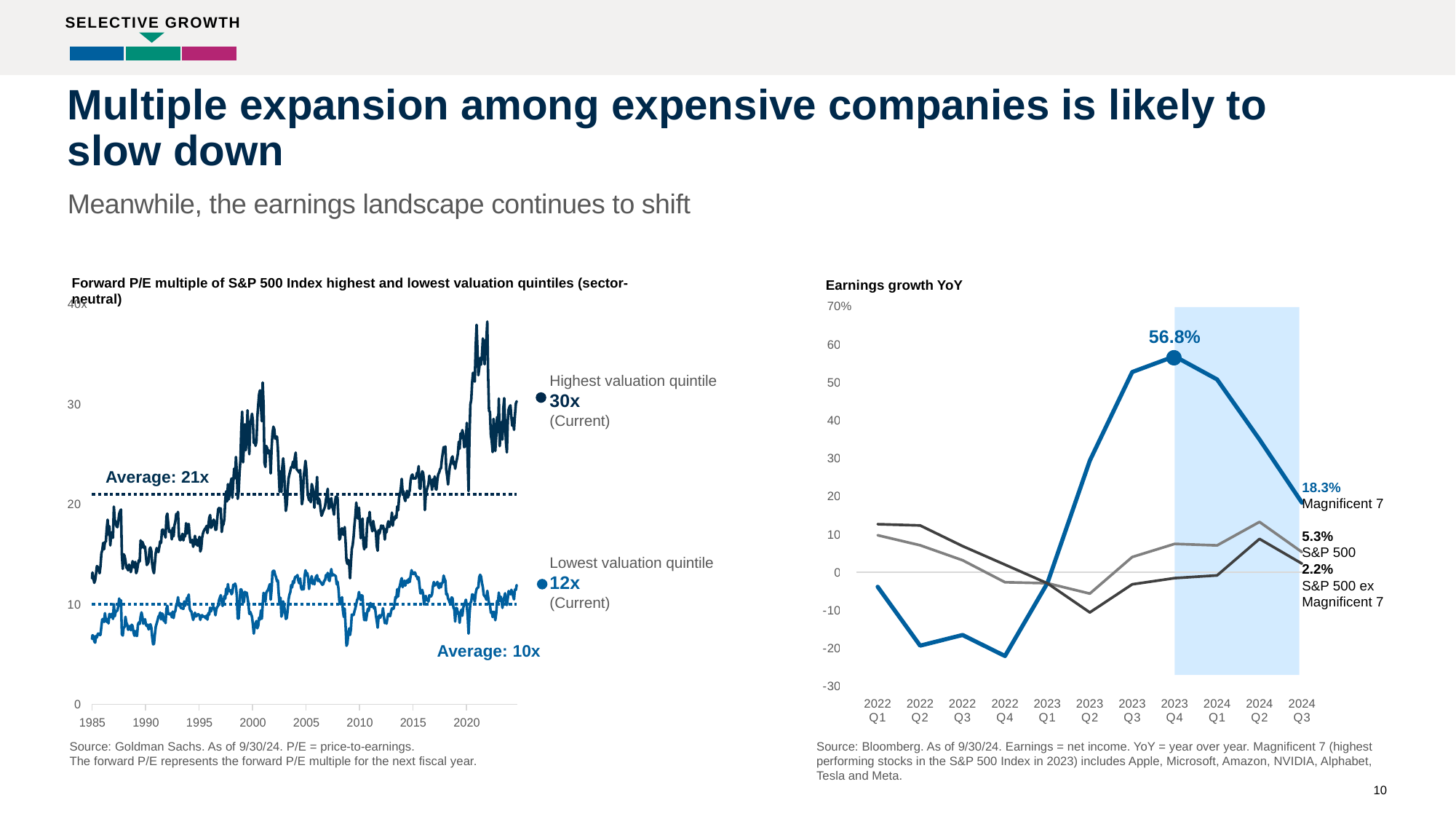

SELECTIVE GROWTH

|  |  |  |
| --- | --- | --- |
# Multiple expansion among expensive companies is likely to slow down Meanwhile, the earnings landscape continues to shift

Forward P/E multiple of S&P 500 Index highest and lowest valuation quintiles (sector-neutral)
Earnings growth YoY

### Chart

| Category | S&P 500 Quarterly EPS Growth YoY (%) | Magnificent  7 EPS Growth YoY (%) | S&P 500 ex Magnificent 7 EPS Growth YoY (%) |
|---|---|---|---|
| 2022 Q1 | 0.09705162752415641 | -0.03869601157263902 | 0.12604598938370293 |
| 2022 Q2 | 0.0706384735517529 | -0.19364450111732545 | 0.12283523564524579 |
| 2022 Q3 | 0.031264174371709696 | -0.16557829801512536 | 0.06850535327725016 |
| 2022 Q4 | -0.026747145398151928 | -0.22094580456162372 | 0.019588543162996297 |
| 2023 Q1 | -0.029370775985397835 | -0.029021336056322844 | -0.029542989817530785 |
| 2023 Q2 | -0.05656361069185456 | 0.29361662152217827 | -0.10621213064870583 |
| 2023 Q3 | 0.039775667306176654 | 0.5268807225934176 | -0.032175396682190605 |
| 2023 Q4 | 0.07430123724883608 | 0.5683167253095538 | -0.01579169178145967 |
| 2024 Q1 | 0.07032389907139747 | 0.5072507887308353 | -0.008759956200218966 |
| 2024 Q2 | 0.13205802271118072 | 0.349180605649827 | 0.08737699777513419 |
| 2024 Q3 | 0.05265535338996341 | 0.18278600514576282 | 0.022337232024015163 |

### Chart

| Category | 0 | 1 | Lowest valuation quintile | Highest valuation quintile |
|---|---|---|---|---|
| 29251 | 10.0 | None | 5.3 | 9.71 |
| 29280 | 10.0 | None | 4.32 | 8.96 |
| 29311 | 10.0 | None | 3.65 | 7.5 |
| 29341 | 10.0 | None | 3.94 | 7.68 |
| 29372 | 10.0 | None | 4.11 | 8.63 |
| 29402 | 10.0 | None | 4.56 | 8.83 |
| 29433 | 10.0 | None | 4.71 | 9.78 |
| 29464 | 10.0 | None | 5.09 | 10.52 |
| 29494 | 10.0 | None | 5.0 | 10.87 |
| 29525 | 10.0 | None | 5.06 | 11.02 |
| 29555 | 10.0 | None | 5.05 | 12.44 |
| 29586 | 10.0 | None | 4.99 | 12.65 |
| 29617 | 10.0 | None | 5.15 | 11.36 |
| 29645 | 10.0 | None | 4.25 | 10.69 |
| 29676 | 10.0 | None | 4.45 | 11.83 |
| 29706 | 10.0 | None | 4.81 | 10.55 |
| 29737 | 10.0 | None | 4.75 | 11.02 |
| 29767 | 10.0 | None | 4.78 | 10.35 |
| 29798 | 10.0 | None | 4.79 | 10.38 |
| 29829 | 10.0 | None | 4.38 | 9.33 |
| 29859 | 10.0 | None | 4.22 | 9.14 |
| 29890 | 10.0 | None | 4.42 | 9.85 |
| 29920 | 10.0 | None | 4.82 | 10.44 |
| 29951 | 10.0 | None | 4.92 | 10.08 |
| 29982 | 10.0 | None | 4.84 | 10.14 |
| 30010 | 10.0 | None | 4.17 | 9.12 |
| 30041 | 10.0 | None | 3.96 | 8.23 |
| 30071 | 10.0 | None | 4.27 | 8.72 |
| 30102 | 10.0 | None | 4.16 | 8.58 |
| 30132 | 10.0 | None | 4.24 | 8.31 |
| 30163 | 10.0 | None | 4.13 | 9.2 |
| 30194 | 10.0 | None | 4.7 | 9.85 |
| 30224 | 10.0 | None | 5.15 | 10.17 |
| 30255 | 10.0 | None | 5.92 | 12.41 |
| 30285 | 10.0 | None | 6.05 | 13.96 |
| 30316 | 10.0 | None | 6.15 | 13.45 |
| 30347 | 10.0 | None | 6.51 | 12.94 |
| 30375 | 10.0 | 21.0 | 5.47 | 12.94 |
| 30406 | 10.0 | 21.0 | 5.72 | 13.35 |
| 30436 | 10.0 | 21.0 | 6.37 | 12.78 |
| 30467 | 10.0 | 21.0 | 6.68 | 13.6 |
| 30497 | 10.0 | 21.0 | 6.71 | 14.06 |
| 30528 | 10.0 | 21.0 | 6.55 | 13.69 |
| 30559 | 10.0 | 21.0 | 7.02 | 13.18 |
| 30589 | 10.0 | 21.0 | 7.0 | 13.62 |
| 30620 | 10.0 | 21.0 | 6.77 | 13.35 |
| 30650 | 10.0 | 21.0 | 7.2 | 13.58 |
| 30681 | 10.0 | 21.0 | 7.07 | 13.29 |
| 30712 | 10.0 | 21.0 | 6.96 | 12.82 |
| 30741 | 10.0 | 21.0 | 5.54 | 11.07 |
| 30772 | 10.0 | 21.0 | 5.42 | 10.61 |
| 30802 | 10.0 | 21.0 | 5.22 | 10.45 |
| 30833 | 10.0 | 21.0 | 5.16 | 10.39 |
| 30863 | 10.0 | 21.0 | 4.84 | 10.52 |
| 30894 | 10.0 | 21.0 | 4.7 | 10.45 |
| 30925 | 10.0 | 21.0 | 5.76 | 11.52 |
| 30955 | 10.0 | 21.0 | 5.82 | 11.76 |
| 30986 | 10.0 | 21.0 | 6.07 | 11.87 |
| 31016 | 10.0 | 21.0 | 6.03 | 11.55 |
| 31047 | 10.0 | 21.0 | 6.18 | 12.01 |
| 31078 | 10.0 | 21.0 | 6.9 | 13.18 |
| 31106 | 10.0 | 21.0 | 6.85 | 12.59 |
| 31137 | 10.0 | 21.0 | 6.3 | 12.15 |
| 31167 | 10.0 | 21.0 | 6.17 | 12.4 |
| 31198 | 10.0 | 21.0 | 6.84 | 13.05 |
| 31228 | 10.0 | 21.0 | 6.69 | 13.81 |
| 31259 | 10.0 | 21.0 | 7.05 | 13.73 |
| 31290 | 10.0 | 21.0 | 7.09 | 13.49 |
| 31320 | 10.0 | 21.0 | 6.93 | 13.1 |
| 31351 | 10.0 | 21.0 | 6.95 | 13.83 |
| 31381 | 10.0 | 21.0 | 7.81 | 15.09 |
| 31412 | 10.0 | 21.0 | 8.52 | 15.41 |
| 31443 | 10.0 | 21.0 | 8.51 | 16.13 |
| 31471 | 10.0 | 21.0 | 8.24 | 15.5 |
| 31502 | 10.0 | 21.0 | 9.11 | 16.24 |
| 31532 | 10.0 | 21.0 | 8.4 | 16.25 |
| 31563 | 10.0 | 21.0 | 8.25 | 17.5 |
| 31593 | 10.0 | 21.0 | 8.54 | 18.46 |
| 31624 | 10.0 | 21.0 | 8.09 | 16.96 |
| 31655 | 10.0 | 21.0 | 9.04 | 17.81 |
| 31685 | 10.0 | 21.0 | 8.71 | 15.88 |
| 31716 | 10.0 | 21.0 | 9.01 | 17.08 |
| 31746 | 10.0 | 21.0 | 9.05 | 17.2 |
| 31777 | 10.0 | 21.0 | 8.54 | 16.64 |
| 31808 | 10.0 | 21.0 | 10.03 | 19.76 |
| 31836 | 10.0 | 21.0 | 8.8 | 18.44 |
| 31867 | 10.0 | 21.0 | 9.22 | 18.27 |
| 31897 | 10.0 | 21.0 | 9.33 | 17.8 |
| 31928 | 10.0 | 21.0 | 9.38 | 17.71 |
| 31958 | 10.0 | 21.0 | 9.84 | 18.29 |
| 31989 | 10.0 | 21.0 | 10.58 | 19.05 |
| 32020 | 10.0 | 21.0 | 10.02 | 19.31 |
| 32050 | 10.0 | 21.0 | 10.4 | 19.47 |
| 32081 | 10.0 | 21.0 | 7.01 | 14.95 |
| 32111 | 10.0 | 21.0 | 6.88 | 13.54 |
| 32142 | 10.0 | 21.0 | 7.69 | 15.0 |
| 32173 | 10.0 | 21.0 | 7.72 | 14.84 |
| 32202 | 10.0 | 21.0 | 8.75 | 14.38 |
| 32233 | 10.0 | 21.0 | 8.19 | 13.68 |
| 32263 | 10.0 | 21.0 | 7.96 | 13.59 |
| 32294 | 10.0 | 21.0 | 7.45 | 13.4 |
| 32324 | 10.0 | 21.0 | 7.8 | 13.96 |
| 32355 | 10.0 | 21.0 | 7.82 | 13.78 |
| 32386 | 10.0 | 21.0 | 7.41 | 13.22 |
| 32416 | 10.0 | 21.0 | 7.96 | 13.67 |
| 32447 | 10.0 | 21.0 | 7.83 | 14.31 |
| 32477 | 10.0 | 21.0 | 7.22 | 13.9 |
| 32508 | 10.0 | 21.0 | 6.86 | 13.67 |
| 32539 | 10.0 | 21.0 | 7.33 | 14.24 |
| 32567 | 10.0 | 21.0 | 6.87 | 13.11 |
| 32598 | 10.0 | 21.0 | 6.85 | 13.35 |
| 32628 | 10.0 | 21.0 | 7.98 | 13.95 |
| 32659 | 10.0 | 21.0 | 8.19 | 14.41 |
| 32689 | 10.0 | 21.0 | 8.04 | 14.29 |
| 32720 | 10.0 | 21.0 | 8.76 | 16.39 |
| 32751 | 10.0 | 21.0 | 9.19 | 15.65 |
| 32781 | 10.0 | 21.0 | 8.78 | 16.24 |
| 32812 | 10.0 | 21.0 | 8.06 | 15.98 |
| 32842 | 10.0 | 21.0 | 8.35 | 15.61 |
| 32873 | 10.0 | 21.0 | 8.51 | 15.76 |
| 32904 | 10.0 | 21.0 | 7.96 | 14.79 |
| 32932 | 10.0 | 21.0 | 7.82 | 13.93 |
| 32963 | 10.0 | 21.0 | 7.97 | 14.05 |
| 32993 | 10.0 | 21.0 | 7.49 | 14.25 |
| 33024 | 10.0 | 21.0 | 7.83 | 15.51 |
| 33054 | 10.0 | 21.0 | 8.01 | 15.68 |
| 33085 | 10.0 | 21.0 | 7.69 | 15.35 |
| 33116 | 10.0 | 21.0 | 6.76 | 14.03 |
| 33146 | 10.0 | 21.0 | 6.01 | 13.4 |
| 33177 | 10.0 | 21.0 | 6.03 | 13.11 |
| 33207 | 10.0 | 21.0 | 7.0 | 14.09 |
| 33238 | 10.0 | 21.0 | 7.75 | 15.11 |
| 33269 | 10.0 | 21.0 | 8.09 | 15.62 |
| 33297 | 10.0 | 21.0 | 8.39 | 15.36 |
| 33328 | 10.0 | 21.0 | 8.77 | 15.22 |
| 33358 | 10.0 | 21.0 | 8.88 | 15.75 |
| 33389 | 10.0 | 21.0 | 9.17 | 16.3 |
| 33419 | 10.0 | 21.0 | 8.49 | 16.13 |
| 33450 | 10.0 | 21.0 | 9.08 | 17.39 |
| 33481 | 10.0 | 21.0 | 8.99 | 17.47 |
| 33511 | 10.0 | 21.0 | 8.33 | 17.01 |
| 33542 | 10.0 | 21.0 | 8.55 | 17.03 |
| 33572 | 10.0 | 21.0 | 8.12 | 16.67 |
| 33603 | 10.0 | 21.0 | 9.56 | 18.78 |
| 33634 | 10.0 | 21.0 | 9.85 | 19.07 |
| 33663 | 10.0 | 21.0 | 9.04 | 18.08 |
| 33694 | 10.0 | 21.0 | 9.03 | 17.23 |
| 33724 | 10.0 | 21.0 | 8.98 | 17.33 |
| 33755 | 10.0 | 21.0 | 9.11 | 17.35 |
| 33785 | 10.0 | 21.0 | 8.71 | 16.49 |
| 33816 | 10.0 | 21.0 | 9.27 | 17.63 |
| 33847 | 10.0 | 21.0 | 8.63 | 16.79 |
| 33877 | 10.0 | 21.0 | 9.18 | 17.89 |
| 33908 | 10.0 | 21.0 | 9.33 | 18.27 |
| 33938 | 10.0 | 21.0 | 9.92 | 19.04 |
| 33969 | 10.0 | 21.0 | 10.09 | 18.83 |
| 34000 | 10.0 | 21.0 | 10.71 | 19.24 |
| 34028 | 10.0 | 21.0 | 9.85 | 16.8 |
| 34059 | 10.0 | 21.0 | 10.11 | 16.42 |
| 34089 | 10.0 | 21.0 | 9.65 | 16.41 |
| 34120 | 10.0 | 21.0 | 9.62 | 16.8 |
| 34150 | 10.0 | 21.0 | 9.58 | 17.04 |
| 34181 | 10.0 | 21.0 | 9.55 | 16.39 |
| 34212 | 10.0 | 21.0 | 10.29 | 16.84 |
| 34242 | 10.0 | 21.0 | 9.86 | 16.81 |
| 34273 | 10.0 | 21.0 | 10.17 | 18.11 |
| 34303 | 10.0 | 21.0 | 10.65 | 17.07 |
| 34334 | 10.0 | 21.0 | 10.65 | 17.98 |
| 34365 | 10.0 | 21.0 | 10.97 | 18.02 |
| 34393 | 10.0 | 21.0 | 9.59 | 16.87 |
| 34424 | 10.0 | 21.0 | 9.35 | 16.19 |
| 34454 | 10.0 | 21.0 | 9.28 | 16.23 |
| 34485 | 10.0 | 21.0 | 8.83 | 16.44 |
| 34515 | 10.0 | 21.0 | 8.44 | 15.75 |
| 34546 | 10.0 | 21.0 | 8.78 | 16.12 |
| 34577 | 10.0 | 21.0 | 9.16 | 16.84 |
| 34607 | 10.0 | 21.0 | 8.79 | 15.97 |
| 34638 | 10.0 | 21.0 | 8.84 | 16.46 |
| 34668 | 10.0 | 21.0 | 9.01 | 15.86 |
| 34699 | 10.0 | 21.0 | 8.99 | 15.91 |
| 34730 | 10.0 | 21.0 | 8.9 | 16.75 |
| 34758 | 10.0 | 21.0 | 8.44 | 15.28 |
| 34789 | 10.0 | 21.0 | 8.82 | 15.56 |
| 34819 | 10.0 | 21.0 | 8.92 | 16.64 |
| 34850 | 10.0 | 21.0 | 8.76 | 17.1 |
| 34880 | 10.0 | 21.0 | 8.83 | 17.34 |
| 34911 | 10.0 | 21.0 | 8.74 | 17.51 |
| 34942 | 10.0 | 21.0 | 8.61 | 17.6 |
| 34972 | 10.0 | 21.0 | 8.88 | 17.83 |
| 35003 | 10.0 | 21.0 | 8.47 | 17.12 |
| 35033 | 10.0 | 21.0 | 9.12 | 17.86 |
| 35064 | 10.0 | 21.0 | 8.97 | 18.64 |
| 35095 | 10.0 | 21.0 | 9.67 | 18.92 |
| 35124 | 10.0 | 21.0 | 9.29 | 17.64 |
| 35155 | 10.0 | 21.0 | 9.55 | 17.77 |
| 35185 | 10.0 | 21.0 | 9.73 | 18.27 |
| 35216 | 10.0 | 21.0 | 9.72 | 18.46 |
| 35246 | 10.0 | 21.0 | 9.47 | 18.26 |
| 35277 | 10.0 | 21.0 | 8.91 | 17.44 |
| 35308 | 10.0 | 21.0 | 9.52 | 17.47 |
| 35338 | 10.0 | 21.0 | 9.73 | 18.5 |
| 35369 | 10.0 | 21.0 | 9.86 | 19.49 |
| 35399 | 10.0 | 21.0 | 10.4 | 19.63 |
| 35430 | 10.0 | 21.0 | 10.68 | 19.23 |
| 35461 | 10.0 | 21.0 | 10.91 | 19.6 |
| 35489 | 10.0 | 21.0 | 10.28 | 17.23 |
| 35520 | 10.0 | 21.0 | 9.84 | 17.88 |
| 35550 | 10.0 | 21.0 | 10.11 | 18.0 |
| 35581 | 10.0 | 21.0 | 10.83 | 18.52 |
| 35611 | 10.0 | 21.0 | 10.56 | 20.51 |
| 35642 | 10.0 | 21.0 | 11.56 | 21.29 |
| 35673 | 10.0 | 21.0 | 11.01 | 20.28 |
| 35703 | 10.0 | 21.0 | 12.02 | 22.01 |
| 35734 | 10.0 | 21.0 | 11.33 | 20.49 |
| 35764 | 10.0 | 21.0 | 11.31 | 21.11 |
| 35795 | 10.0 | 21.0 | 11.41 | 22.08 |
| 35826 | 10.0 | 21.0 | 11.01 | 22.58 |
| 35854 | 10.0 | 21.0 | 11.17 | 20.65 |
| 35885 | 10.0 | 21.0 | 11.95 | 22.21 |
| 35915 | 10.0 | 21.0 | 11.87 | 23.57 |
| 35946 | 10.0 | 21.0 | 12.07 | 22.59 |
| 35976 | 10.0 | 21.0 | 11.77 | 24.72 |
| 36007 | 10.0 | 21.0 | 10.79 | 23.11 |
| 36038 | 10.0 | 21.0 | 8.57 | 20.54 |
| 36068 | 10.0 | 21.0 | 8.57 | 21.27 |
| 36099 | 10.0 | 21.0 | 9.88 | 23.09 |
| 36129 | 10.0 | 21.0 | 11.49 | 24.41 |
| 36160 | 10.0 | 21.0 | 11.49 | 27.61 |
| 36191 | 10.0 | 21.0 | 11.22 | 29.25 |
| 36219 | 10.0 | 21.0 | 10.15 | 24.19 |
| 36250 | 10.0 | 21.0 | 10.27 | 25.93 |
| 36280 | 10.0 | 21.0 | 11.25 | 28.0 |
| 36311 | 10.0 | 21.0 | 10.93 | 25.4 |
| 36341 | 10.0 | 21.0 | 11.17 | 26.59 |
| 36372 | 10.0 | 21.0 | 10.65 | 29.39 |
| 36403 | 10.0 | 21.0 | 10.05 | 26.74 |
| 36433 | 10.0 | 21.0 | 9.04 | 25.0 |
| 36464 | 10.0 | 21.0 | 9.25 | 28.13 |
| 36494 | 10.0 | 21.0 | 9.01 | 28.46 |
| 36525 | 10.0 | 21.0 | 8.76 | 29.04 |
| 36556 | 10.0 | 21.0 | 7.99 | 28.35 |
| 36585 | 10.0 | 21.0 | 7.07 | 26.13 |
| 36616 | 10.0 | 21.0 | 7.77 | 26.44 |
| 36646 | 10.0 | 21.0 | 8.11 | 25.84 |
| 36677 | 10.0 | 21.0 | 8.33 | 26.28 |
| 36707 | 10.0 | 21.0 | 7.61 | 28.74 |
| 36738 | 10.0 | 21.0 | 7.87 | 29.95 |
| 36769 | 10.0 | 21.0 | 8.68 | 31.01 |
| 36799 | 10.0 | 21.0 | 8.47 | 31.38 |
| 36830 | 10.0 | 21.0 | 9.4 | 29.86 |
| 36860 | 10.0 | 21.0 | 8.56 | 28.3 |
| 36891 | 10.0 | 21.0 | 9.96 | 32.17 |
| 36922 | 10.0 | 21.0 | 11.15 | 29.9 |
| 36950 | 10.0 | 21.0 | 10.46 | 24.15 |
| 36981 | 10.0 | 21.0 | 10.27 | 23.73 |
| 37011 | 10.0 | 21.0 | 11.15 | 25.83 |
| 37042 | 10.0 | 21.0 | 11.33 | 25.61 |
| 37072 | 10.0 | 21.0 | 11.45 | 25.08 |
| 37103 | 10.0 | 21.0 | 11.72 | 25.38 |
| 37134 | 10.0 | 21.0 | 12.01 | 25.0 |
| 37164 | 10.0 | 21.0 | 10.46 | 23.08 |
| 37195 | 10.0 | 21.0 | 11.52 | 25.64 |
| 37225 | 10.0 | 21.0 | 13.22 | 27.07 |
| 37256 | 10.0 | 21.0 | 13.37 | 27.75 |
| 37287 | 10.0 | 21.0 | 13.32 | 27.5 |
| 37315 | 10.0 | 21.0 | 12.92 | 26.55 |
| 37346 | 10.0 | 21.0 | 12.72 | 26.71 |
| 37376 | 10.0 | 21.0 | 12.3 | 26.75 |
| 37407 | 10.0 | 21.0 | 12.38 | 25.61 |
| 37437 | 10.0 | 21.0 | 11.0 | 23.18 |
| 37468 | 10.0 | 21.0 | 10.01 | 21.25 |
| 37499 | 10.0 | 21.0 | 10.65 | 23.29 |
| 37529 | 10.0 | 21.0 | 8.77 | 21.22 |
| 37560 | 10.0 | 21.0 | 9.14 | 23.7 |
| 37590 | 10.0 | 21.0 | 10.29 | 24.59 |
| 37621 | 10.0 | 21.0 | 9.89 | 23.48 |
| 37652 | 10.0 | 21.0 | 9.25 | 21.07 |
| 37680 | 10.0 | 21.0 | 8.54 | 19.34 |
| 37711 | 10.0 | 21.0 | 8.63 | 19.99 |
| 37741 | 10.0 | 21.0 | 9.38 | 21.48 |
| 37772 | 10.0 | 21.0 | 10.47 | 22.59 |
| 37802 | 10.0 | 21.0 | 10.95 | 22.98 |
| 37833 | 10.0 | 21.0 | 11.23 | 23.37 |
| 37864 | 10.0 | 21.0 | 11.92 | 23.71 |
| 37894 | 10.0 | 21.0 | 11.69 | 23.76 |
| 37925 | 10.0 | 21.0 | 12.31 | 24.25 |
| 37955 | 10.0 | 21.0 | 12.12 | 23.63 |
| 37986 | 10.0 | 21.0 | 12.61 | 24.65 |
| 38017 | 10.0 | 21.0 | 12.79 | 25.16 |
| 38046 | 10.0 | 21.0 | 12.76 | 23.52 |
| 38077 | 10.0 | 21.0 | 12.92 | 23.41 |
| 38107 | 10.0 | 21.0 | 12.37 | 23.31 |
| 38138 | 10.0 | 21.0 | 12.1 | 23.16 |
| 38168 | 10.0 | 21.0 | 12.58 | 23.42 |
| 38199 | 10.0 | 21.0 | 11.68 | 21.79 |
| 38230 | 10.0 | 21.0 | 11.47 | 20.0 |
| 38260 | 10.0 | 21.0 | 11.82 | 20.51 |
| 38291 | 10.0 | 21.0 | 11.49 | 22.76 |
| 38321 | 10.0 | 21.0 | 12.78 | 23.46 |
| 38352 | 10.0 | 21.0 | 13.4 | 24.34 |
| 38383 | 10.0 | 21.0 | 12.91 | 23.47 |
| 38411 | 10.0 | 21.0 | 13.12 | 21.63 |
| 38442 | 10.0 | 21.0 | 12.65 | 20.8 |
| 38472 | 10.0 | 21.0 | 11.53 | 20.41 |
| 38503 | 10.0 | 21.0 | 12.34 | 20.59 |
| 38533 | 10.0 | 21.0 | 12.39 | 20.2 |
| 38564 | 10.0 | 21.0 | 12.81 | 22.02 |
| 38595 | 10.0 | 21.0 | 12.04 | 21.71 |
| 38625 | 10.0 | 21.0 | 12.37 | 21.26 |
| 38656 | 10.0 | 21.0 | 11.99 | 19.65 |
| 38686 | 10.0 | 21.0 | 12.56 | 20.97 |
| 38717 | 10.0 | 21.0 | 12.78 | 21.26 |
| 38748 | 10.0 | 21.0 | 12.91 | 22.73 |
| 38776 | 10.0 | 21.0 | 12.33 | 20.05 |
| 38807 | 10.0 | 21.0 | 12.51 | 20.58 |
| 38837 | 10.0 | 21.0 | 12.3 | 20.35 |
| 38868 | 10.0 | 21.0 | 12.23 | 19.44 |
| 38898 | 10.0 | 21.0 | 12.07 | 18.85 |
| 38929 | 10.0 | 21.0 | 11.95 | 19.06 |
| 38960 | 10.0 | 21.0 | 12.03 | 19.34 |
| 38990 | 10.0 | 21.0 | 12.35 | 19.52 |
| 39021 | 10.0 | 21.0 | 12.41 | 19.81 |
| 39051 | 10.0 | 21.0 | 12.92 | 20.48 |
| 39082 | 10.0 | 21.0 | 12.83 | 20.97 |
| 39113 | 10.0 | 21.0 | 13.14 | 21.54 |
| 39141 | 10.0 | 21.0 | 12.46 | 19.56 |
| 39172 | 10.0 | 21.0 | 12.33 | 19.63 |
| 39202 | 10.0 | 21.0 | 12.95 | 20.4 |
| 39233 | 10.0 | 21.0 | 13.52 | 20.61 |
| 39263 | 10.0 | 21.0 | 12.87 | 19.76 |
| 39294 | 10.0 | 21.0 | 13.0 | 19.5 |
| 39325 | 10.0 | 21.0 | 12.93 | 18.96 |
| 39355 | 10.0 | 21.0 | 12.89 | 20.06 |
| 39386 | 10.0 | 21.0 | 12.79 | 20.75 |
| 39416 | 10.0 | 21.0 | 11.99 | 20.73 |
| 39447 | 10.0 | 21.0 | 12.27 | 20.68 |
| 39478 | 10.0 | 21.0 | 11.58 | 18.37 |
| 39507 | 10.0 | 21.0 | 10.34 | 16.46 |
| 39538 | 10.0 | 21.0 | 10.0 | 16.61 |
| 39568 | 10.0 | 21.0 | 10.24 | 17.44 |
| 39599 | 10.0 | 21.0 | 10.71 | 17.6 |
| 39629 | 10.0 | 21.0 | 9.4 | 16.97 |
| 39660 | 10.0 | 21.0 | 8.74 | 16.97 |
| 39691 | 10.0 | 21.0 | 9.57 | 17.72 |
| 39721 | 10.0 | 21.0 | 7.79 | 16.17 |
| 39752 | 10.0 | 21.0 | 5.86 | 14.38 |
| 39782 | 10.0 | 21.0 | 6.06 | 14.04 |
| 39813 | 10.0 | 21.0 | 7.03 | 14.44 |
| 39844 | 10.0 | 21.0 | 7.59 | 14.02 |
| 39872 | 10.0 | 21.0 | 6.94 | 12.6 |
| 39903 | 10.0 | 21.0 | 7.51 | 14.11 |
| 39933 | 10.0 | 21.0 | 8.98 | 15.51 |
| 39964 | 10.0 | 21.0 | 8.93 | 15.94 |
| 39994 | 10.0 | 21.0 | 8.92 | 16.74 |
| 40025 | 10.0 | 21.0 | 9.3 | 17.95 |
| 40056 | 10.0 | 21.0 | 9.64 | 18.9 |
| 40086 | 10.0 | 21.0 | 10.02 | 20.17 |
| 40117 | 10.0 | 21.0 | 10.45 | 19.13 |
| 40147 | 10.0 | 21.0 | 10.6 | 18.57 |
| 40178 | 10.0 | 21.0 | 11.23 | 19.66 |
| 40209 | 10.0 | 21.0 | 10.75 | 18.26 |
| 40237 | 10.0 | 21.0 | 10.42 | 16.61 |
| 40268 | 10.0 | 21.0 | 10.9 | 17.38 |
| 40298 | 10.0 | 21.0 | 10.84 | 18.57 |
| 40329 | 10.0 | 21.0 | 9.26 | 16.03 |
| 40359 | 10.0 | 21.0 | 8.41 | 15.49 |
| 40390 | 10.0 | 21.0 | 9.08 | 16.67 |
| 40421 | 10.0 | 21.0 | 8.4 | 15.69 |
| 40451 | 10.0 | 21.0 | 9.01 | 17.7 |
| 40482 | 10.0 | 21.0 | 9.54 | 18.62 |
| 40512 | 10.0 | 21.0 | 9.35 | 18.27 |
| 40543 | 10.0 | 21.0 | 10.0 | 19.23 |
| 40574 | 10.0 | 21.0 | 10.12 | 17.99 |
| 40602 | 10.0 | 21.0 | 9.74 | 17.79 |
| 40633 | 10.0 | 21.0 | 9.9 | 17.3 |
| 40663 | 10.0 | 21.0 | 9.89 | 18.33 |
| 40694 | 10.0 | 21.0 | 9.57 | 17.76 |
| 40724 | 10.0 | 21.0 | 9.72 | 17.4 |
| 40755 | 10.0 | 21.0 | 8.89 | 17.2 |
| 40786 | 10.0 | 21.0 | 8.35 | 15.82 |
| 40816 | 10.0 | 21.0 | 7.67 | 15.35 |
| 40847 | 10.0 | 21.0 | 8.72 | 17.41 |
| 40877 | 10.0 | 21.0 | 8.91 | 17.05 |
| 40908 | 10.0 | 21.0 | 8.66 | 17.42 |
| 40939 | 10.0 | 21.0 | 8.93 | 17.88 |
| 40968 | 10.0 | 21.0 | 8.94 | 17.58 |
| 40999 | 10.0 | 21.0 | 9.61 | 17.86 |
| 41029 | 10.0 | 21.0 | 8.77 | 17.48 |
| 41060 | 10.0 | 21.0 | 8.12 | 16.47 |
| 41090 | 10.0 | 21.0 | 8.27 | 17.5 |
| 41121 | 10.0 | 21.0 | 8.07 | 17.2 |
| 41152 | 10.0 | 21.0 | 8.68 | 17.94 |
| 41182 | 10.0 | 21.0 | 9.04 | 18.3 |
| 41213 | 10.0 | 21.0 | 8.96 | 17.73 |
| 41243 | 10.0 | 21.0 | 8.81 | 18.02 |
| 41274 | 10.0 | 21.0 | 9.27 | 18.29 |
| 41305 | 10.0 | 21.0 | 9.6 | 19.17 |
| 41333 | 10.0 | 21.0 | 9.52 | 17.86 |
| 41364 | 10.0 | 21.0 | 9.59 | 18.66 |
| 41394 | 10.0 | 21.0 | 10.11 | 18.47 |
| 41425 | 10.0 | 21.0 | 10.74 | 18.85 |
| 41455 | 10.0 | 21.0 | 10.64 | 18.64 |
| 41486 | 10.0 | 21.0 | 11.51 | 19.78 |
| 41517 | 10.0 | 21.0 | 10.78 | 19.39 |
| 41547 | 10.0 | 21.0 | 11.58 | 20.65 |
| 41578 | 10.0 | 21.0 | 11.88 | 20.99 |
| 41608 | 10.0 | 21.0 | 12.33 | 21.58 |
| 41639 | 10.0 | 21.0 | 12.61 | 22.54 |
| 41670 | 10.0 | 21.0 | 11.71 | 21.16 |
| 41698 | 10.0 | 21.0 | 11.98 | 21.3 |
| 41729 | 10.0 | 21.0 | 12.36 | 20.61 |
| 41759 | 10.0 | 21.0 | 11.87 | 20.32 |
| 41790 | 10.0 | 21.0 | 12.28 | 20.89 |
| 41820 | 10.0 | 21.0 | 12.39 | 21.34 |
| 41851 | 10.0 | 21.0 | 12.13 | 20.68 |
| 41882 | 10.0 | 21.0 | 12.55 | 21.12 |
| 41912 | 10.0 | 21.0 | 12.23 | 21.36 |
| 41943 | 10.0 | 21.0 | 12.85 | 22.41 |
| 41973 | 10.0 | 21.0 | 13.41 | 22.86 |
| 42004 | 10.0 | 21.0 | 13.11 | 22.97 |
| 42035 | 10.0 | 21.0 | 13.02 | 22.56 |
| 42063 | 10.0 | 21.0 | 13.19 | 22.63 |
| 42094 | 10.0 | 21.0 | 13.17 | 22.55 |
| 42124 | 10.0 | 21.0 | 12.83 | 22.64 |
| 42155 | 10.0 | 21.0 | 12.79 | 23.12 |
| 42185 | 10.0 | 21.0 | 12.49 | 23.17 |
| 42216 | 10.0 | 21.0 | 12.7 | 23.81 |
| 42247 | 10.0 | 21.0 | 11.88 | 21.59 |
| 42277 | 10.0 | 21.0 | 11.1 | 21.56 |
| 42308 | 10.0 | 21.0 | 11.12 | 22.66 |
| 42338 | 10.0 | 21.0 | 11.44 | 23.3 |
| 42369 | 10.0 | 21.0 | 11.05 | 23.15 |
| 42400 | 10.0 | 21.0 | 9.97 | 22.35 |
| 42429 | 10.0 | 21.0 | 10.69 | 19.42 |
| 42460 | 10.0 | 21.0 | 10.84 | 21.01 |
| 42490 | 10.0 | 21.0 | 10.41 | 21.36 |
| 42521 | 10.0 | 21.0 | 10.44 | 21.72 |
| 42551 | 10.0 | 21.0 | 10.27 | 21.98 |
| 42582 | 10.0 | 21.0 | 10.91 | 22.85 |
| 42613 | 10.0 | 21.0 | 10.78 | 22.42 |
| 42643 | 10.0 | 21.0 | 10.8 | 22.2 |
| 42674 | 10.0 | 21.0 | 11.01 | 21.44 |
| 42704 | 10.0 | 21.0 | 11.78 | 22.5 |
| 42735 | 10.0 | 21.0 | 12.23 | 21.85 |
| 42766 | 10.0 | 21.0 | 11.88 | 22.78 |
| 42794 | 10.0 | 21.0 | 11.99 | 21.54 |
| 42825 | 10.0 | 21.0 | 11.97 | 21.47 |
| 42855 | 10.0 | 21.0 | 12.24 | 22.45 |
| 42886 | 10.0 | 21.0 | 11.77 | 23.0 |
| 42916 | 10.0 | 21.0 | 11.62 | 23.16 |
| 42947 | 10.0 | 21.0 | 12.09 | 23.5 |
| 42978 | 10.0 | 21.0 | 11.7 | 23.6 |
| 43008 | 10.0 | 21.0 | 12.12 | 24.43 |
| 43039 | 10.0 | 21.0 | 12.16 | 25.09 |
| 43069 | 10.0 | 21.0 | 12.87 | 25.7 |
| 43100 | 10.0 | 21.0 | 12.55 | 25.64 |
| 43131 | 10.0 | 21.0 | 12.35 | 25.77 |
| 43159 | 10.0 | 21.0 | 11.0 | 23.46 |
| 43190 | 10.0 | 21.0 | 11.04 | 22.8 |
| 43220 | 10.0 | 21.0 | 10.58 | 21.97 |
| 43251 | 10.0 | 21.0 | 10.39 | 23.01 |
| 43281 | 10.0 | 21.0 | 10.12 | 23.75 |
| 43312 | 10.0 | 21.0 | 10.41 | 24.14 |
| 43343 | 10.0 | 21.0 | 10.68 | 24.61 |
| 43373 | 10.0 | 21.0 | 10.62 | 24.78 |
| 43404 | 10.0 | 21.0 | 9.67 | 23.99 |
| 43434 | 10.0 | 21.0 | 9.5 | 24.24 |
| 43465 | 10.0 | 21.0 | 8.28 | 23.55 |
| 43496 | 10.0 | 21.0 | 9.64 | 24.15 |
| 43524 | 10.0 | 21.0 | 9.59 | 24.53 |
| 43555 | 10.0 | 21.0 | 9.03 | 25.05 |
| 43585 | 10.0 | 21.0 | 9.2 | 26.25 |
| 43616 | 10.0 | 21.0 | 8.15 | 25.54 |
| 43646 | 10.0 | 21.0 | 9.11 | 27.08 |
| 43677 | 10.0 | 21.0 | 9.46 | 26.58 |
| 43708 | 10.0 | 21.0 | 8.86 | 27.41 |
| 43738 | 10.0 | 21.0 | 9.66 | 27.02 |
| 43769 | 10.0 | 21.0 | 9.95 | 25.71 |
| 43799 | 10.0 | 21.0 | 10.13 | 25.78 |
| 43830 | 10.0 | 21.0 | 10.46 | 26.38 |
| 43861 | 10.0 | 21.0 | 9.87 | 28.13 |
| 43890 | 10.0 | 21.0 | 8.86 | 24.39 |
| 43921 | 10.0 | 21.0 | 7.07 | 21.32 |
| 43951 | 10.0 | 21.0 | 8.96 | 26.67 |
| 43982 | 10.0 | 21.0 | 10.1 | 29.95 |
| 44012 | 10.0 | 21.0 | 10.3 | 30.44 |
| 44043 | 10.0 | 21.0 | 10.99 | 32.12 |
| 44074 | 10.0 | 21.0 | 10.95 | 33.14 |
| 44104 | 10.0 | 21.0 | 10.65 | 32.41 |
| 44135 | 10.0 | 21.0 | 10.27 | 32.26 |
| 44165 | 10.0 | 21.0 | 11.08 | 35.74 |
| 44196 | 10.0 | 21.0 | 11.52 | 37.93 |
| 44227 | 10.0 | 21.0 | 11.64 | 35.35 |
| 44255 | 10.0 | 21.0 | 11.69 | 32.89 |
| 44286 | 10.0 | 21.0 | 12.73 | 33.59 |
| 44316 | 10.0 | 21.0 | 12.95 | 34.61 |
| 44347 | 10.0 | 21.0 | 12.77 | 33.94 |
| 44377 | 10.0 | 21.0 | 12.17 | 34.79 |
| 44408 | 10.0 | 21.0 | 11.69 | 36.56 |
| 44439 | 10.0 | 21.0 | 10.95 | 35.69 |
| 44469 | 10.0 | 21.0 | 10.81 | 33.98 |
| 44500 | 10.0 | 21.0 | 10.72 | 36.36 |
| 44530 | 10.0 | 21.0 | 10.45 | 36.46 |
| 44561 | 10.0 | 21.0 | 11.35 | 38.25 |
| 44592 | 10.0 | 21.0 | 10.73 | 32.79 |
| 44620 | 10.0 | 21.0 | 10.08 | 29.32 |
| 44651 | 10.0 | 21.0 | 9.96 | 29.24 |
| 44681 | 10.0 | 21.0 | 9.16 | 26.87 |
| 44712 | 10.0 | 21.0 | 9.26 | 26.38 |
| 44742 | 10.0 | 21.0 | 8.72 | 25.21 |
| 44773 | 10.0 | 21.0 | 9.25 | 28.53 |
| 44804 | 10.0 | 21.0 | 9.16 | 27.73 |
| 44834 | 10.0 | 21.0 | 8.41 | 25.32 |
| 44865 | 10.0 | 21.0 | 9.11 | 26.75 |
| 44895 | 10.0 | 21.0 | 10.33 | 28.71 |
| 44926 | 10.0 | 21.0 | 10.2 | 27.22 |
| 44957 | 10.0 | 21.0 | 11.17 | 30.56 |
| 44985 | 10.0 | 21.0 | 10.34 | 25.81 |
| 45016 | 10.0 | 21.0 | 10.77 | 27.42 |
| 45046 | 10.0 | 21.0 | 10.36 | 28.22 |
| 45077 | 10.0 | 21.0 | 9.64 | 26.47 |
| 45107 | 10.0 | 21.0 | 10.46 | 29.57 |
| 45138 | 10.0 | 21.0 | 10.68 | 30.6 |
| 45169 | 10.0 | 21.0 | 11.1 | 28.18 |
| 45199 | 10.0 | 21.0 | 10.21 | 26.14 |
| 45230 | 10.0 | 21.0 | 9.93 | 25.18 |
| 45260 | 10.0 | 21.0 | 10.59 | 28.34 |
| 45289 | 10.0 | 21.0 | 11.32 | 29.47 |
| 45322 | 10.0 | 21.0 | 11.07 | 29.76 |
| 45351 | 10.0 | 21.0 | 11.01 | 29.88 |
| 45382 | 10.0 | 21.0 | 11.45 | 28.73 |
| 45412 | 10.0 | 21.0 | 11.16 | 27.84 |
| 45443 | 10.0 | 21.0 | 10.82 | 28.6 |
| 45473 | 10.0 | 21.0 | 10.49 | 27.43 |
| 45504 | 10.0 | 21.0 | 11.47 | 28.78 |
| 45535 | 10.0 | 21.0 | 11.44 | 30.04 |
| 45565 | 10.0 | 21.0 | 11.92 | 30.29 |
56.8%

Highest valuation quintile
30x
(Current)

Average: 21x
18.3%
Magnificent 7
5.3%
S&P 500
Lowest valuation quintile
12x
(Current)
2.2%
S&P 500 ex Magnificent 7

Average: 10x
Source: Bloomberg. As of 9/30/24. Earnings = net income. YoY = year over year. Magnificent 7 (highest performing stocks in the S&P 500 Index in 2023) includes Apple, Microsoft, Amazon, NVIDIA, Alphabet, Tesla and Meta.
Source: Goldman Sachs. As of 9/30/24. P/E = price-to-earnings.
The forward P/E represents the forward P/E multiple for the next fiscal year.
10